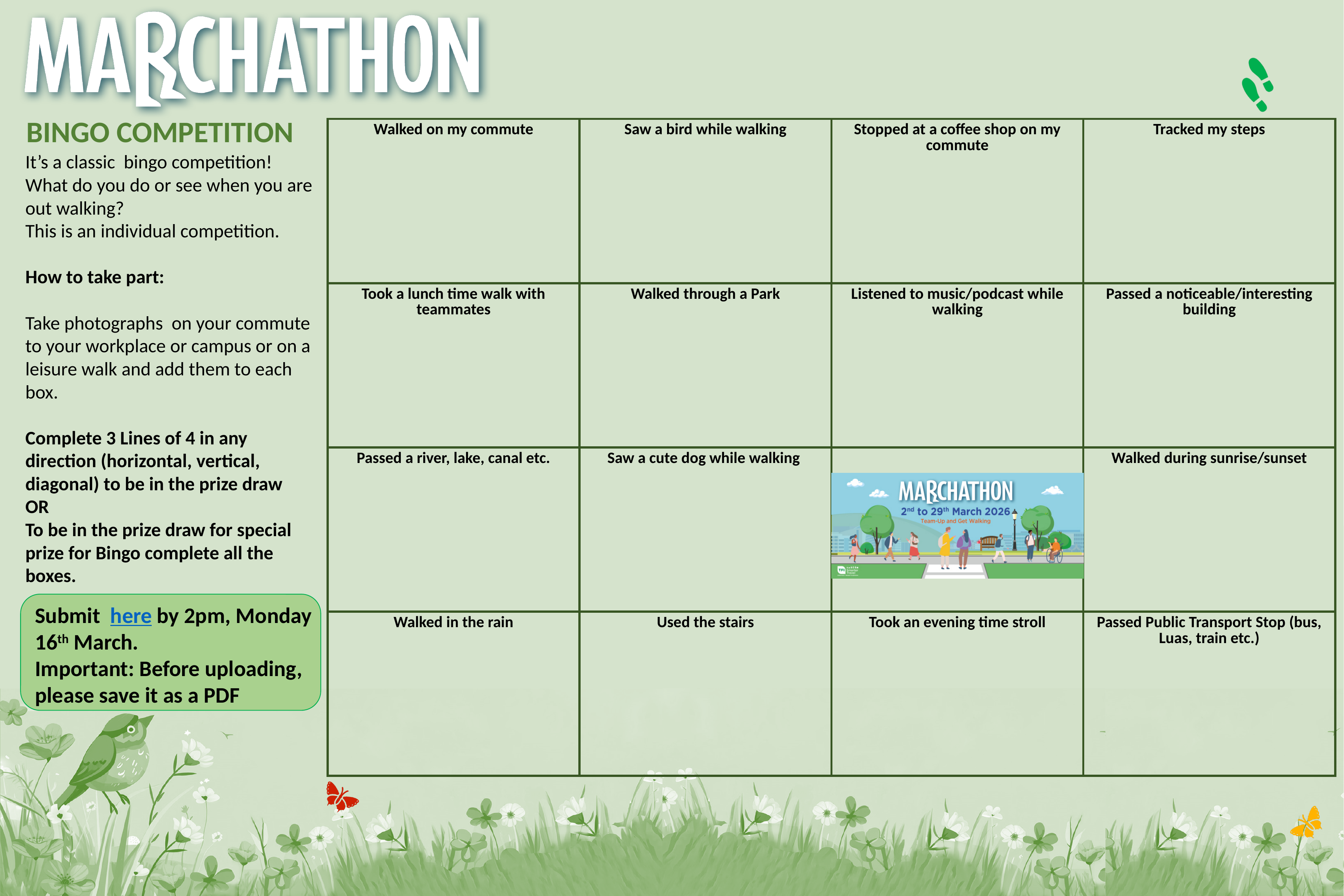

Submit  here by 2pm, Monday 16th March.
Important: Before uploading, please save it as a PDF